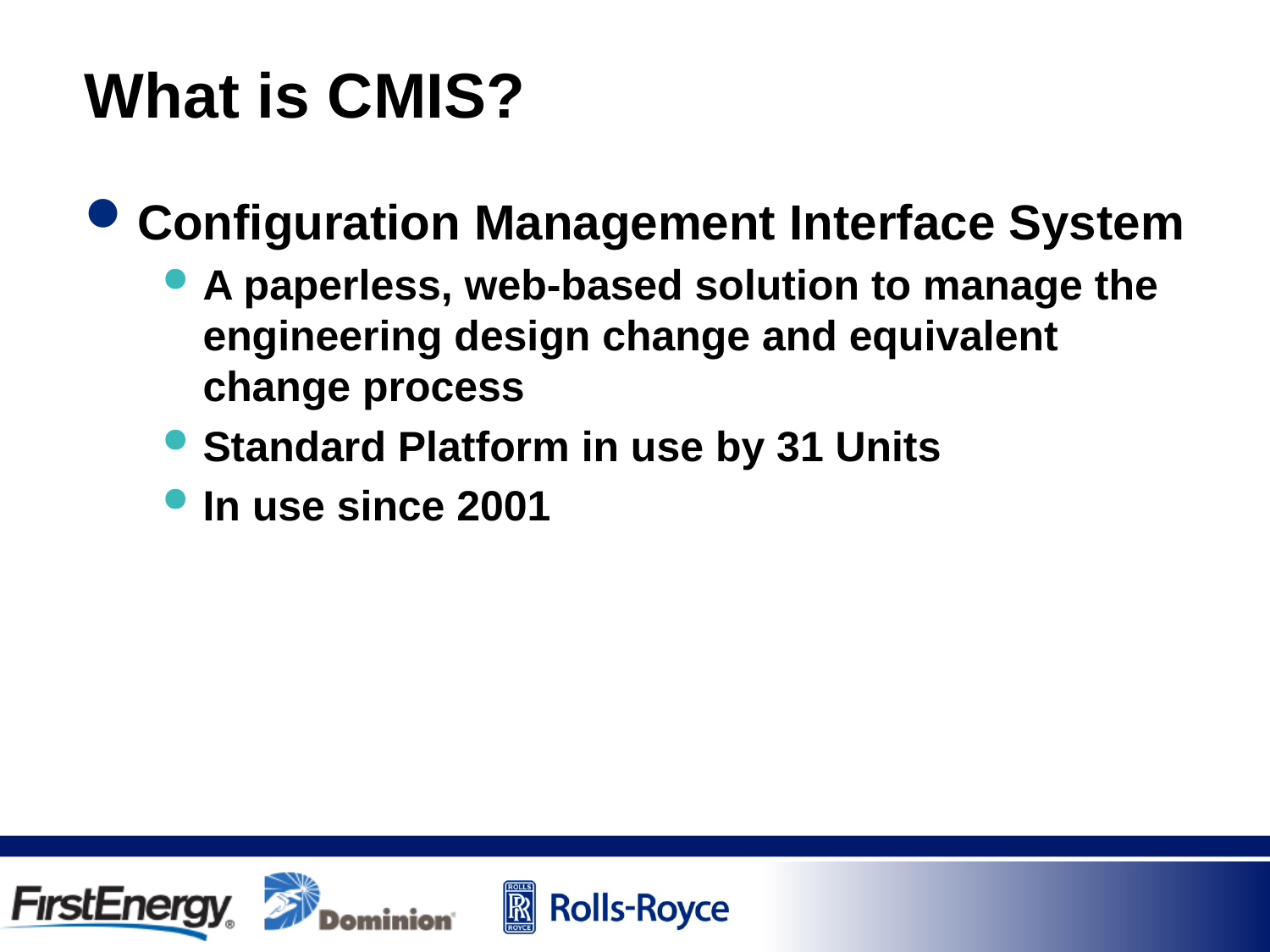

# What is CMIS?
Configuration Management Interface System
A paperless, web-based solution to manage the engineering design change and equivalent change process
Standard Platform in use by 31 Units
In use since 2001